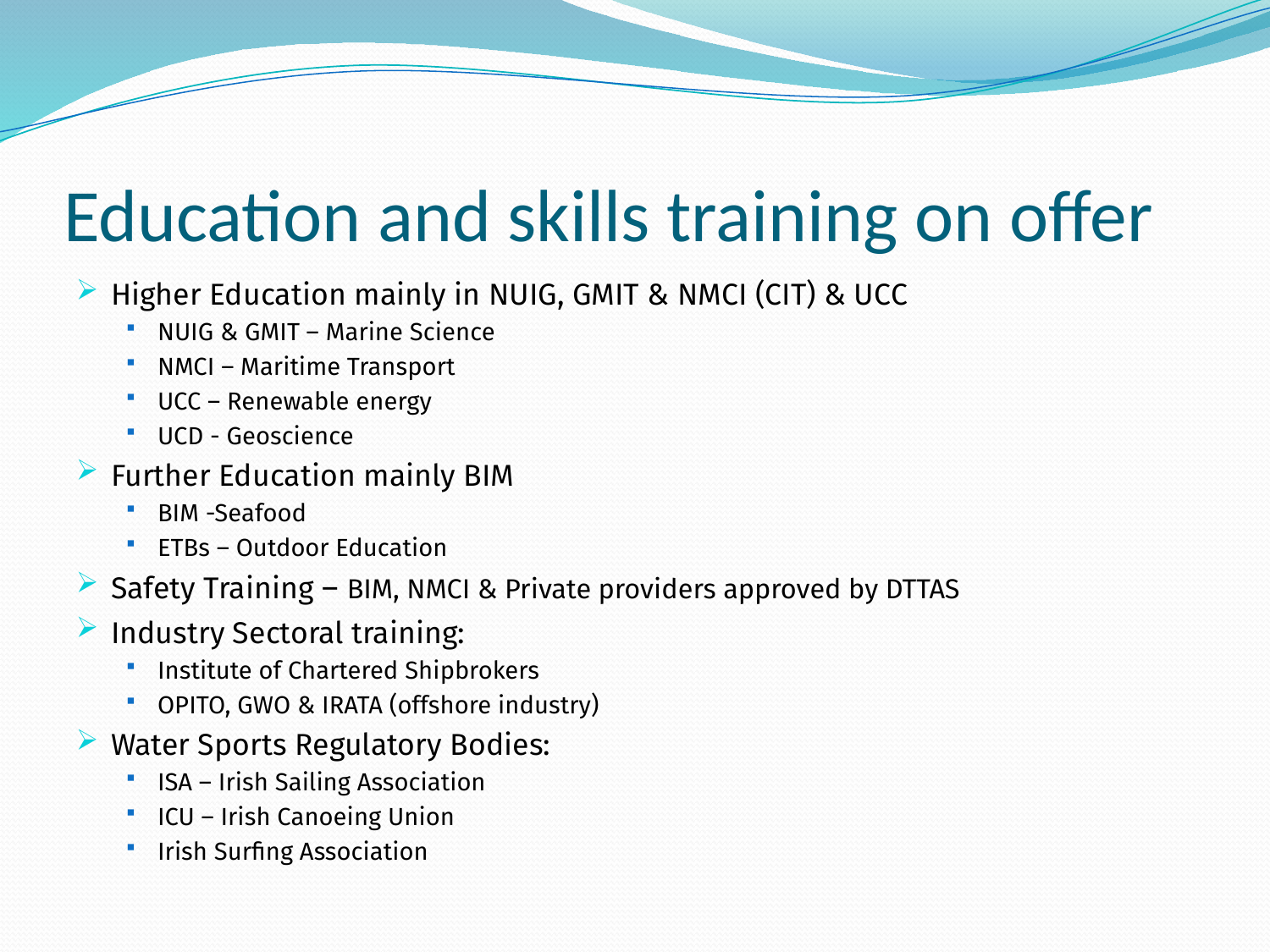

# Education and skills training on offer
Higher Education mainly in NUIG, GMIT & NMCI (CIT) & UCC
NUIG & GMIT – Marine Science
NMCI – Maritime Transport
UCC – Renewable energy
UCD - Geoscience
Further Education mainly BIM
BIM -Seafood
ETBs – Outdoor Education
Safety Training – BIM, NMCI & Private providers approved by DTTAS
Industry Sectoral training:
Institute of Chartered Shipbrokers
OPITO, GWO & IRATA (offshore industry)
Water Sports Regulatory Bodies:
ISA – Irish Sailing Association
ICU – Irish Canoeing Union
Irish Surfing Association